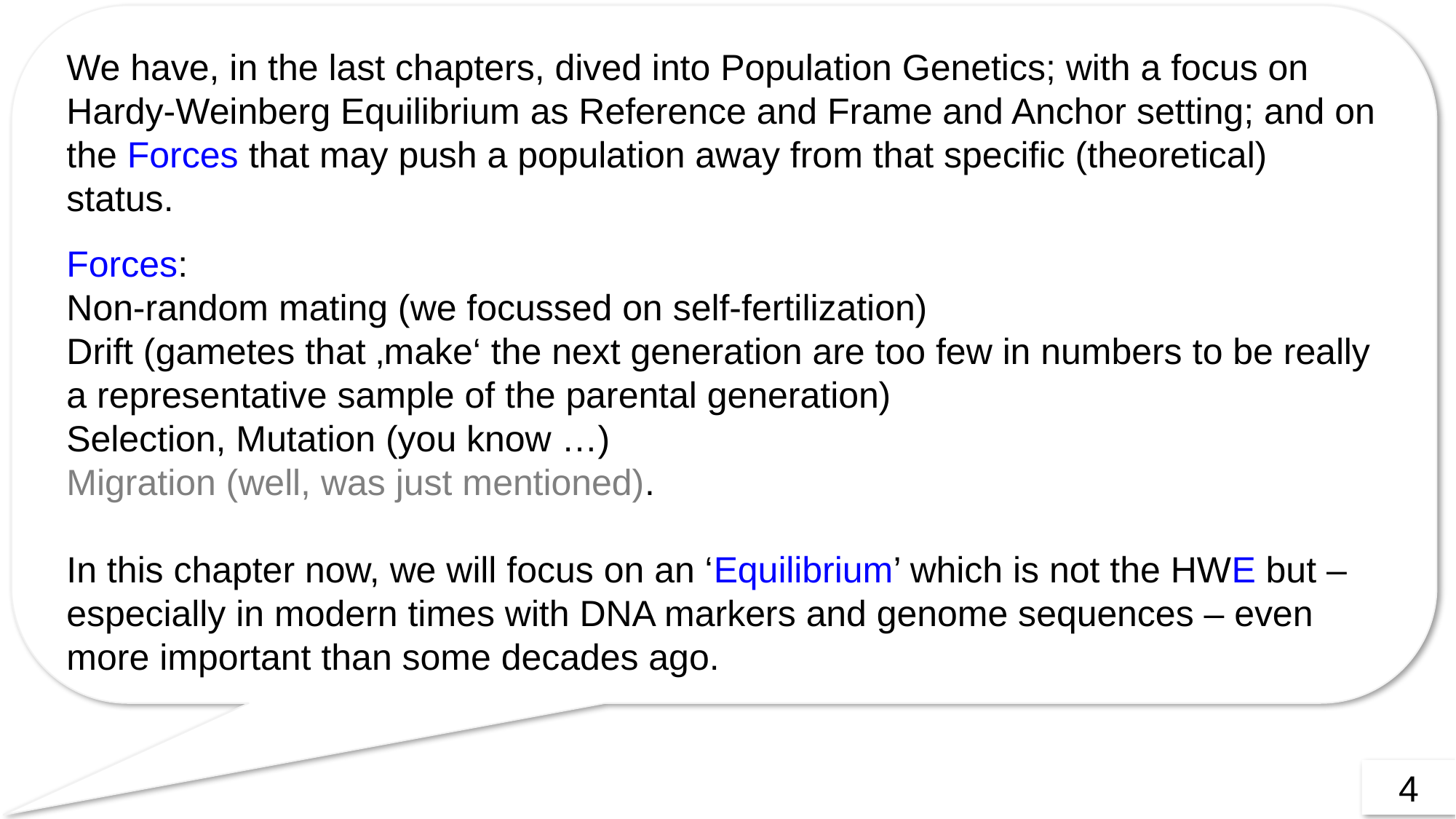

We have, in the last chapters, dived into Population Genetics; with a focus on Hardy-Weinberg Equilibrium as Reference and Frame and Anchor setting; and on the Forces that may push a population away from that specific (theoretical) status.

Forces:
Non-random mating (we focussed on self-fertilization)
Drift (gametes that ‚make‘ the next generation are too few in numbers to be really a representative sample of the parental generation)
Selection, Mutation (you know …)
Migration (well, was just mentioned).

In this chapter now, we will focus on an ‘Equilibrium’ which is not the HWE but – especially in modern times with DNA markers and genome sequences – even more important than some decades ago.
4